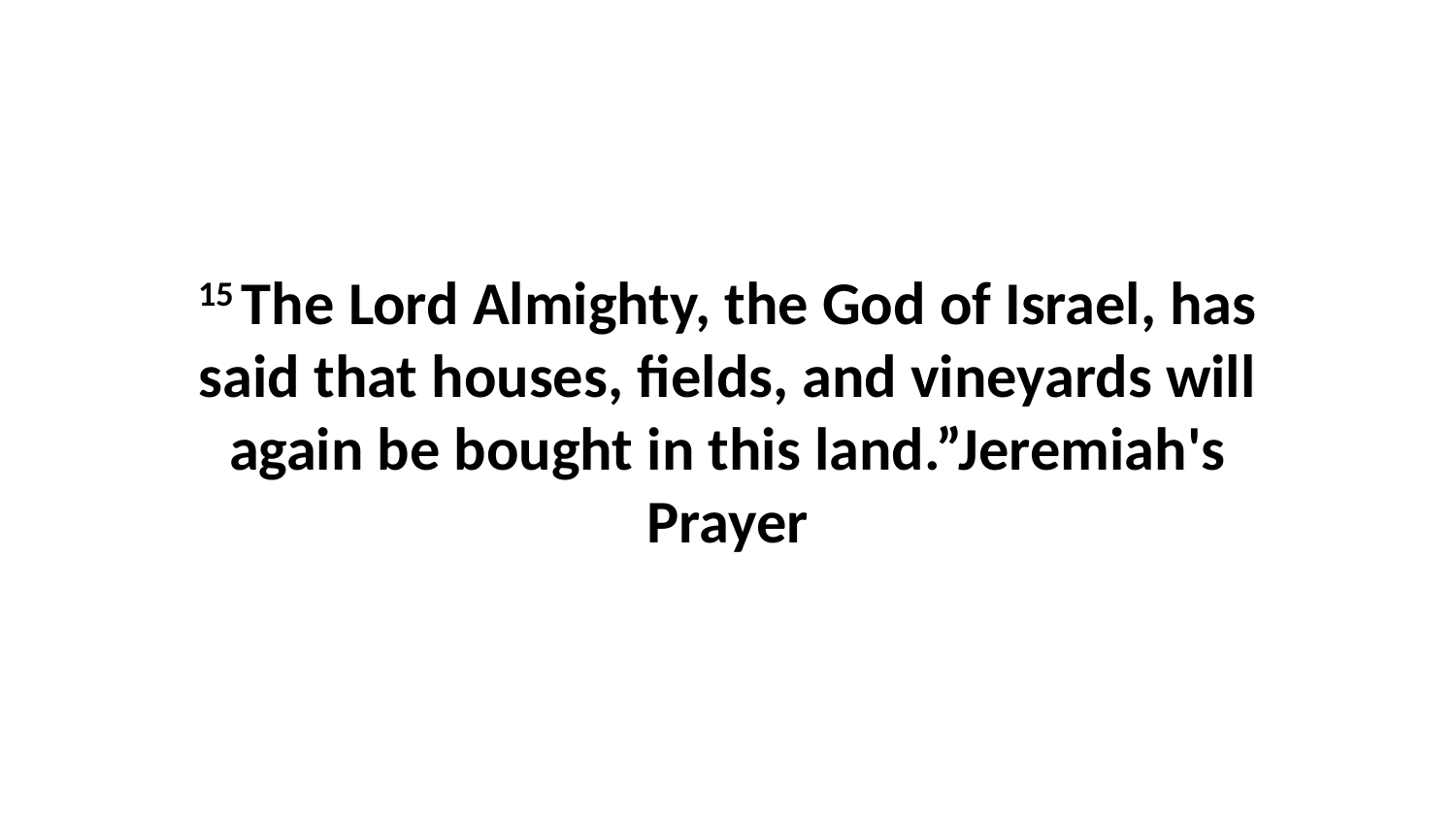

15 The Lord Almighty, the God of Israel, has said that houses, fields, and vineyards will again be bought in this land.”Jeremiah's Prayer